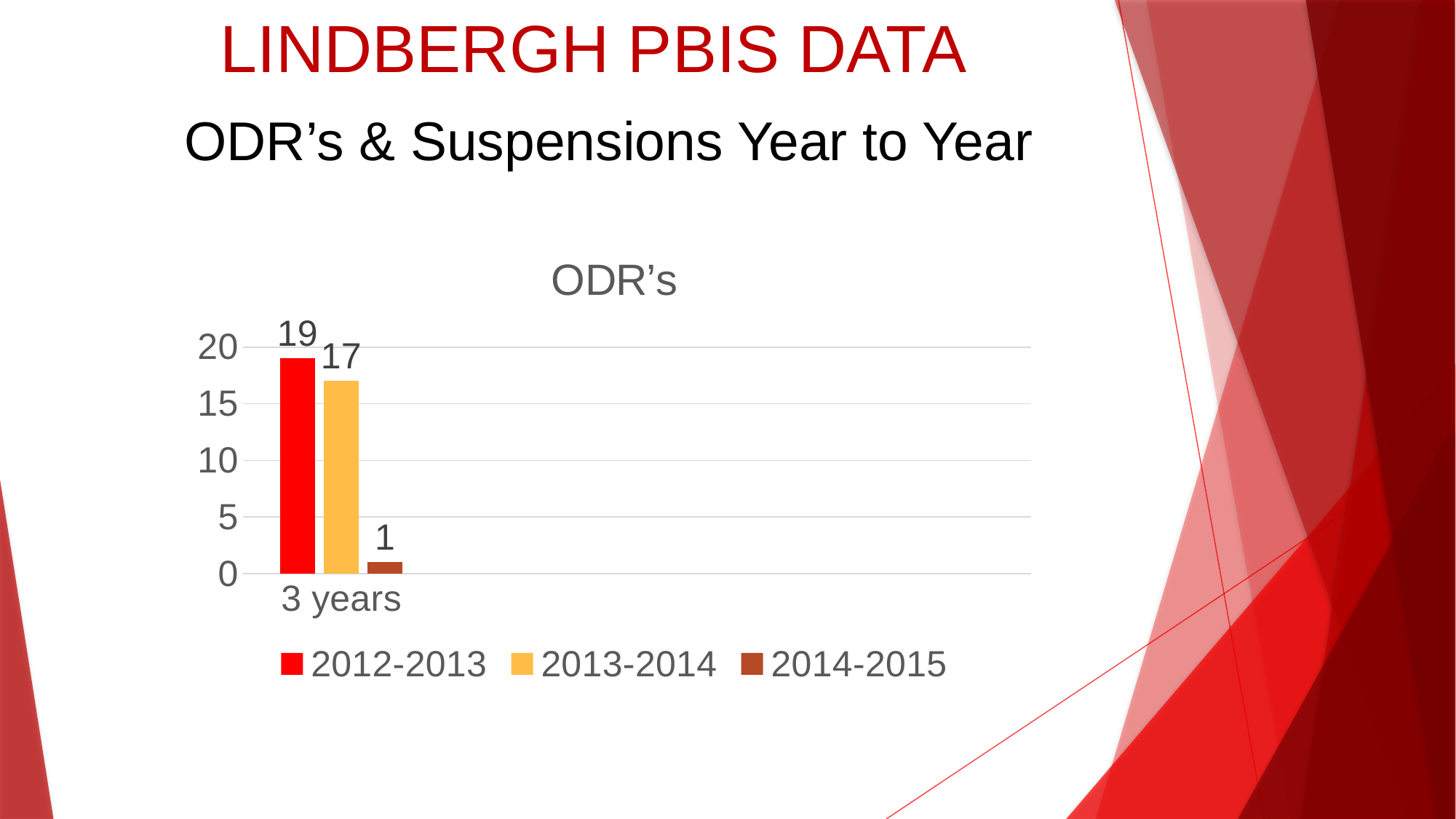

# LINDBERGH PBIS DATA
ODR’s & Suspensions Year to Year

### Chart: ODR’s

| Category | 2012-2013 | 2013-2014 | 2014-2015 |
|---|---|---|---|
| 3 years | 19.0 | 17.0 | 1.0 |